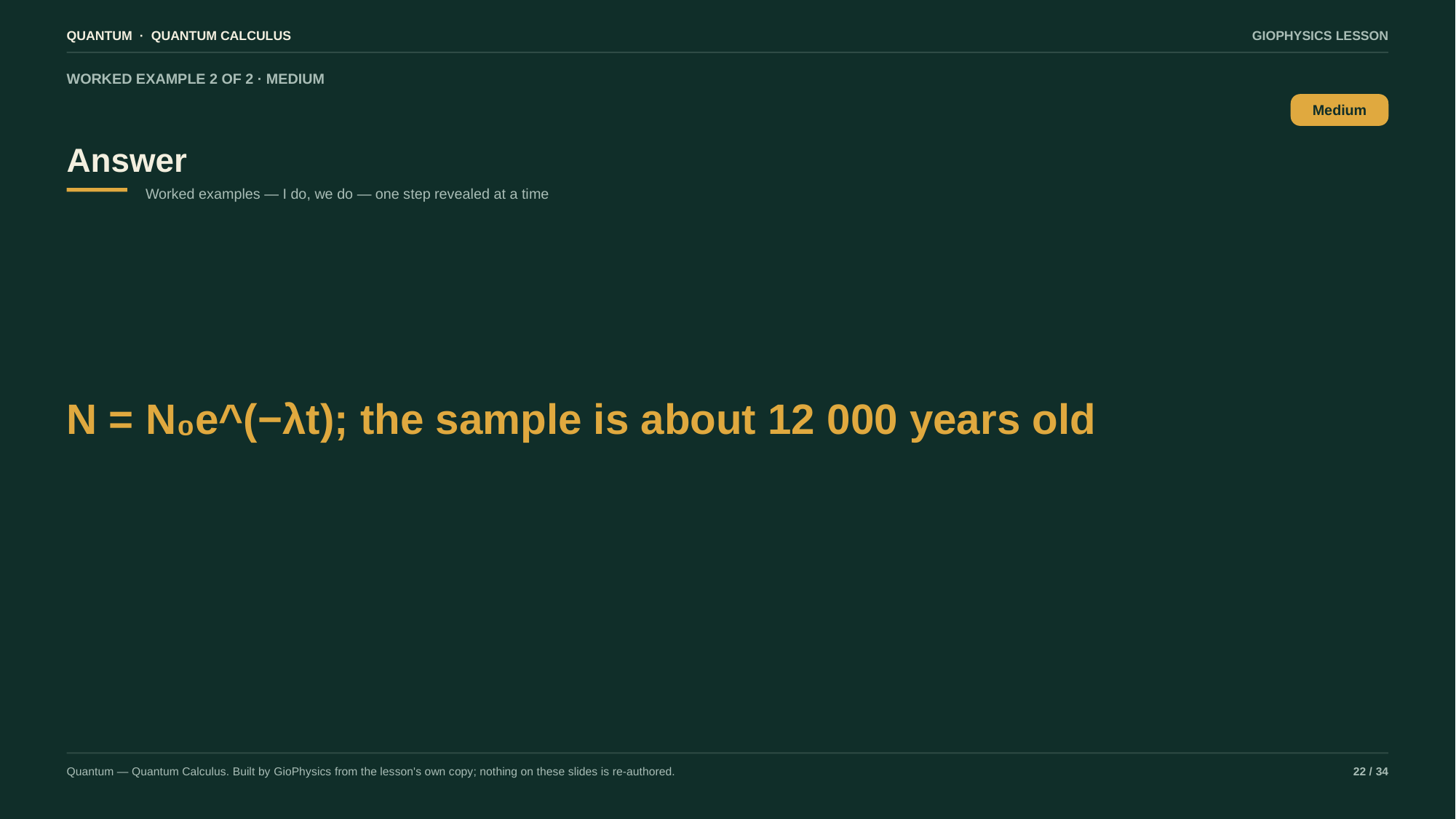

QUANTUM  ·  QUANTUM CALCULUS
GIOPHYSICS LESSON

WORKED EXAMPLE 2 OF 2 · MEDIUM
Answer

Medium
Worked examples — I do, we do — one step revealed at a time

N = N₀e^(−λt); the sample is about 12 000 years old

Quantum — Quantum Calculus. Built by GioPhysics from the lesson's own copy; nothing on these slides is re-authored.
22 / 34